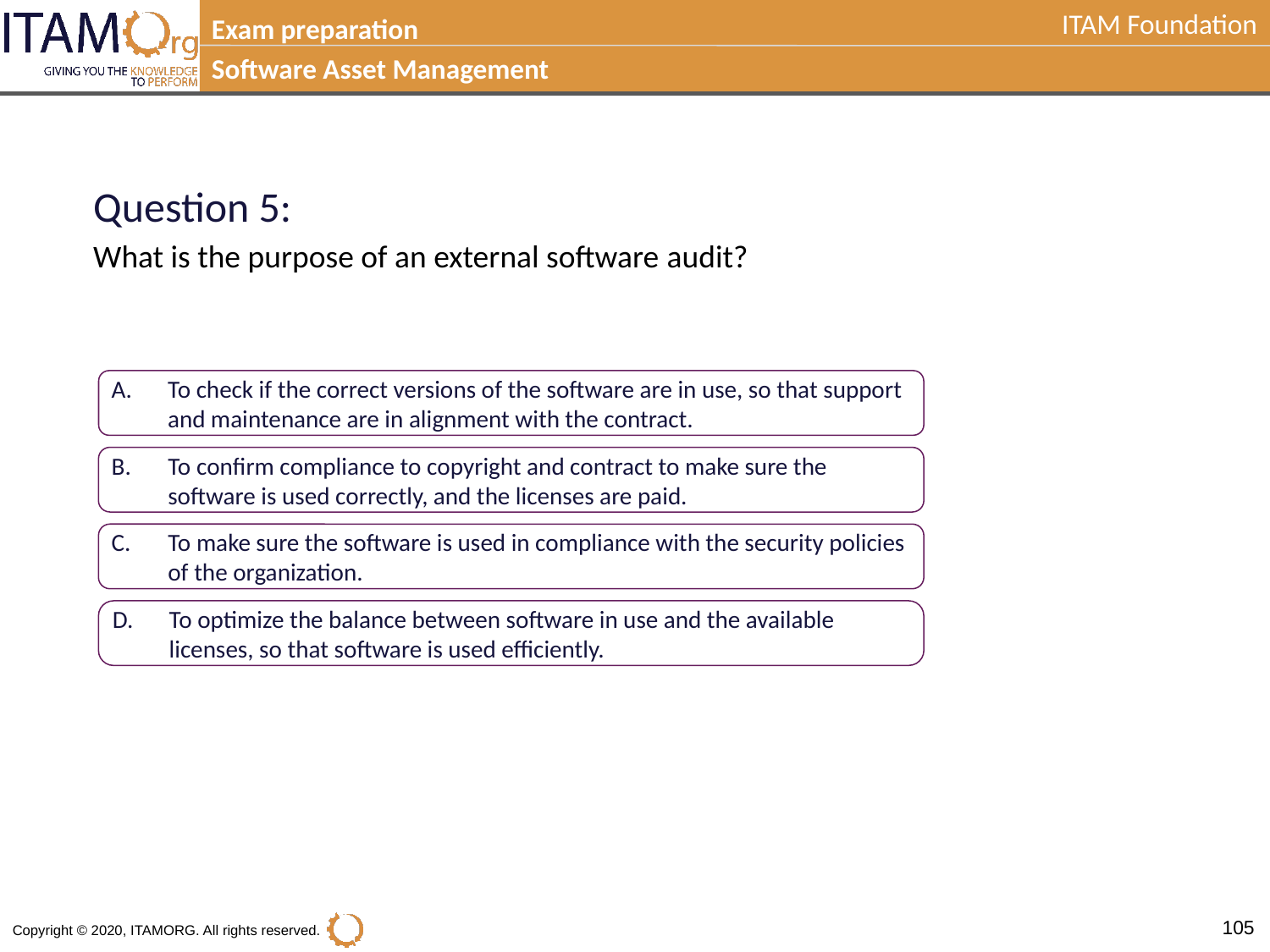

Exam preparation
Software Asset Management
Question 5:
What is the purpose of an external software audit?
A.	To check if the correct versions of the software are in use, so that support and maintenance are in alignment with the contract.
B.	To confirm compliance to copyright and contract to make sure the software is used correctly, and the licenses are paid.
C.	To make sure the software is used in compliance with the security policies of the organization.
D.	To optimize the balance between software in use and the available licenses, so that software is used efficiently.